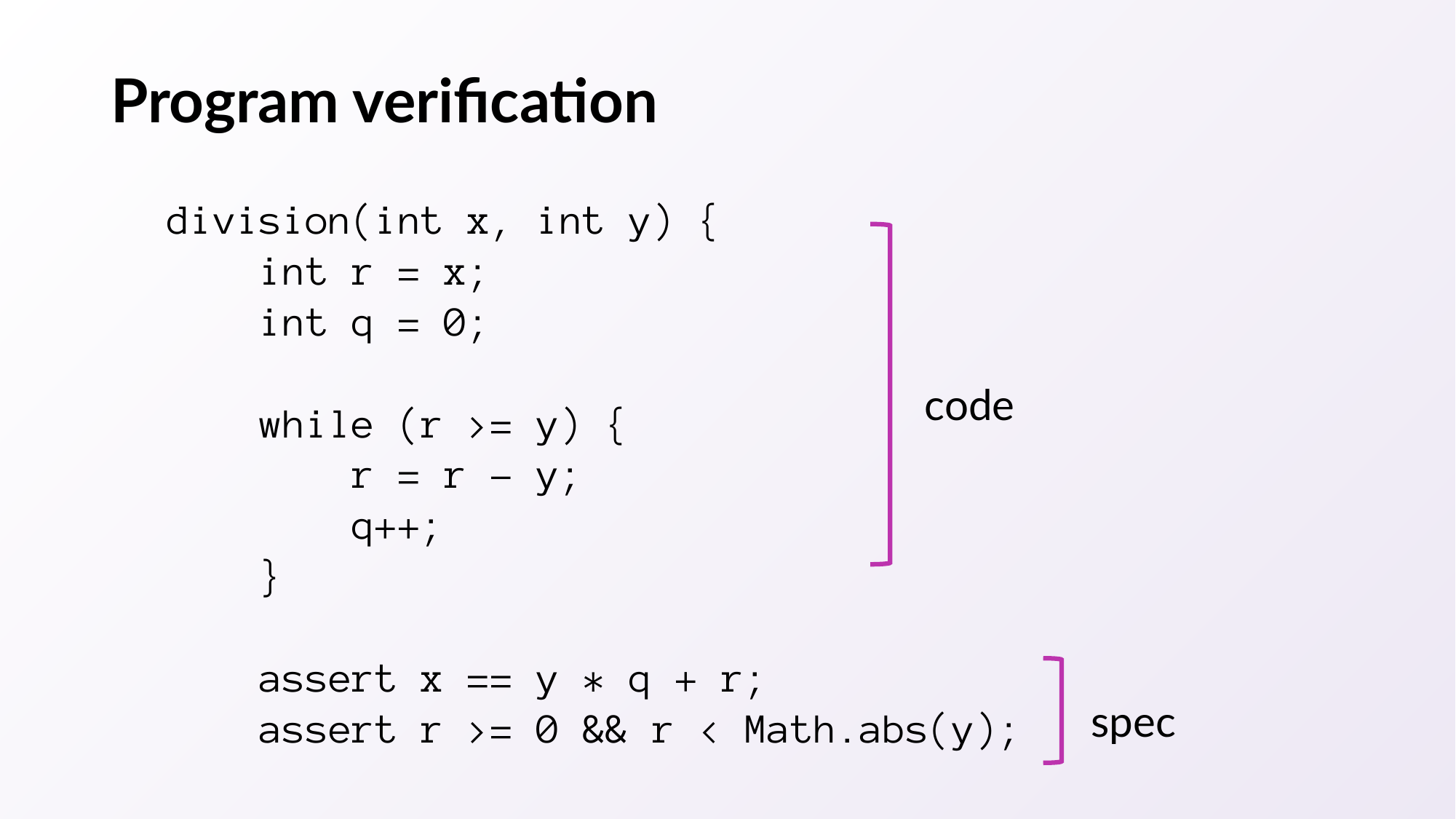

# Program verification
division(int x, int y) {
    int r = x;
    int q = 0;

    while (r >= y) {
        r = r - y;
        q++;
    }

    assert x == y * q + r;
    assert r >= 0 && r < Math.abs(y);

code

spec